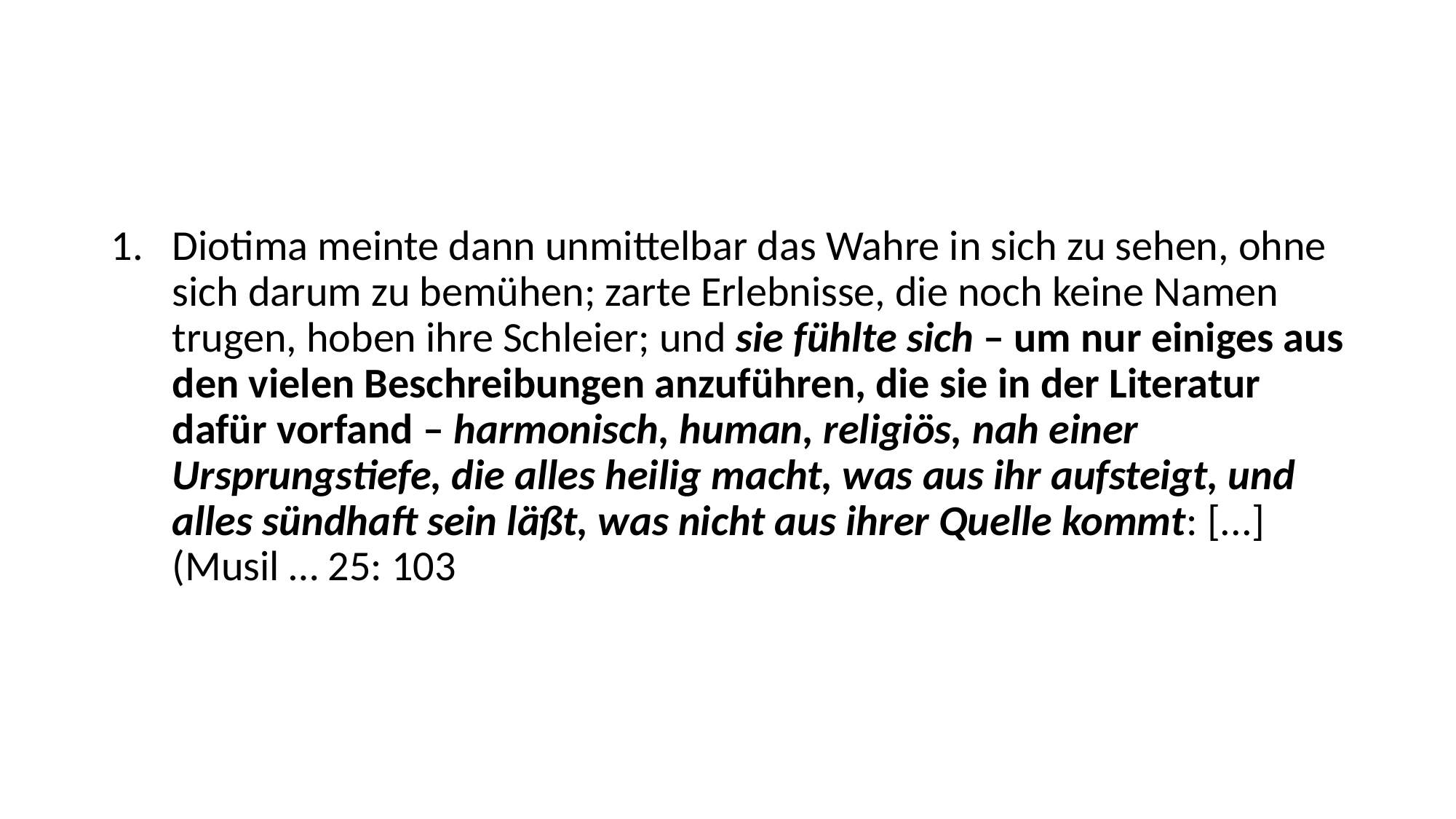

#
Diotima meinte dann unmittelbar das Wahre in sich zu sehen, ohne sich darum zu bemühen; zarte Erlebnisse, die noch keine Namen trugen, hoben ihre Schleier; und sie fühlte sich – um nur einiges aus den vielen Beschreibungen anzuführen, die sie in der Literatur dafür vorfand – harmonisch, human, religiös, nah einer Ursprungstiefe, die alles heilig macht, was aus ihr aufsteigt, und alles sündhaft sein läßt, was nicht aus ihrer Quelle kommt: [...] (Musil … 25: 103